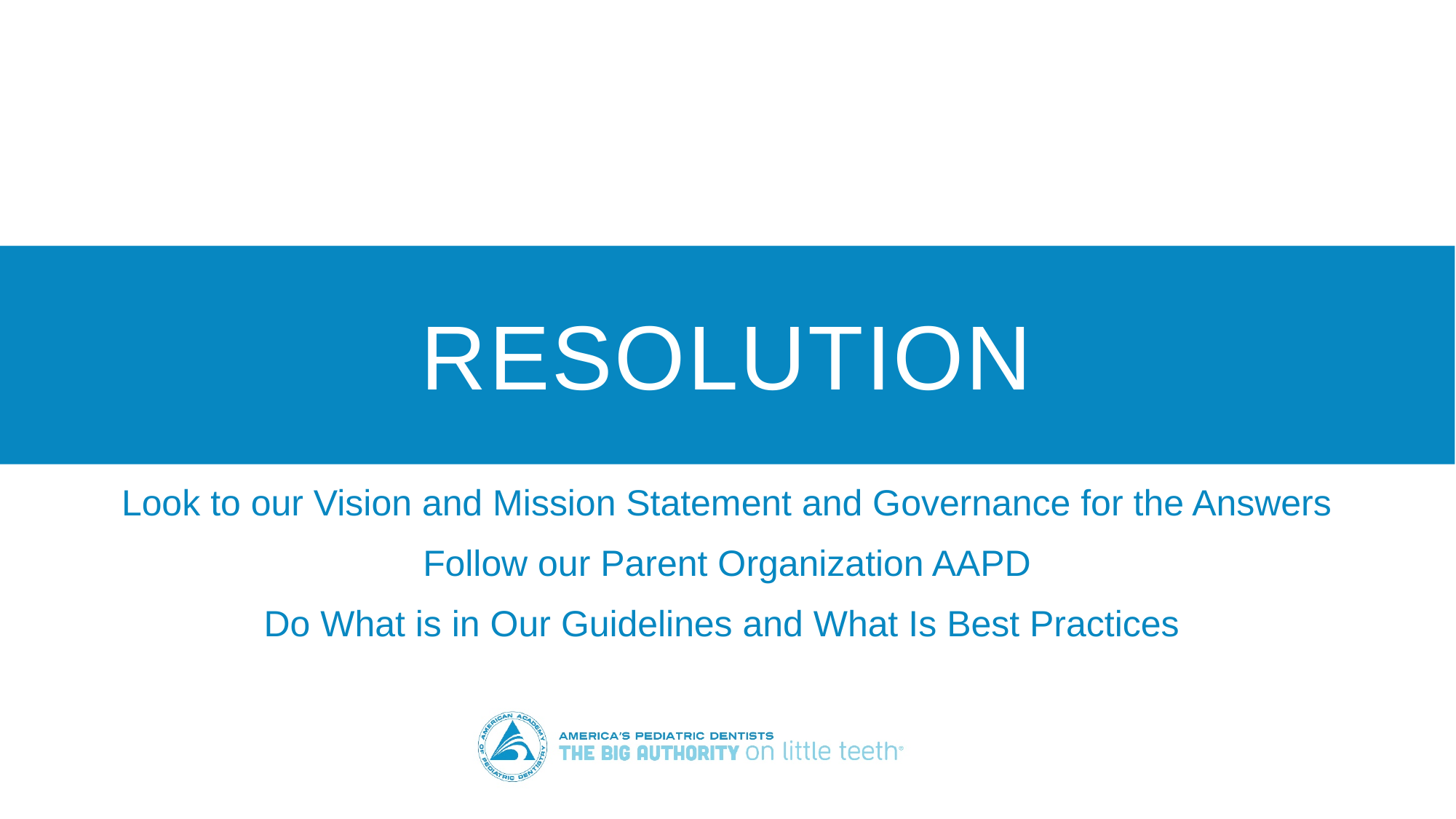

# Resolution
Look to our Vision and Mission Statement and Governance for the Answers
Follow our Parent Organization AAPD
Do What is in Our Guidelines and What Is Best Practices